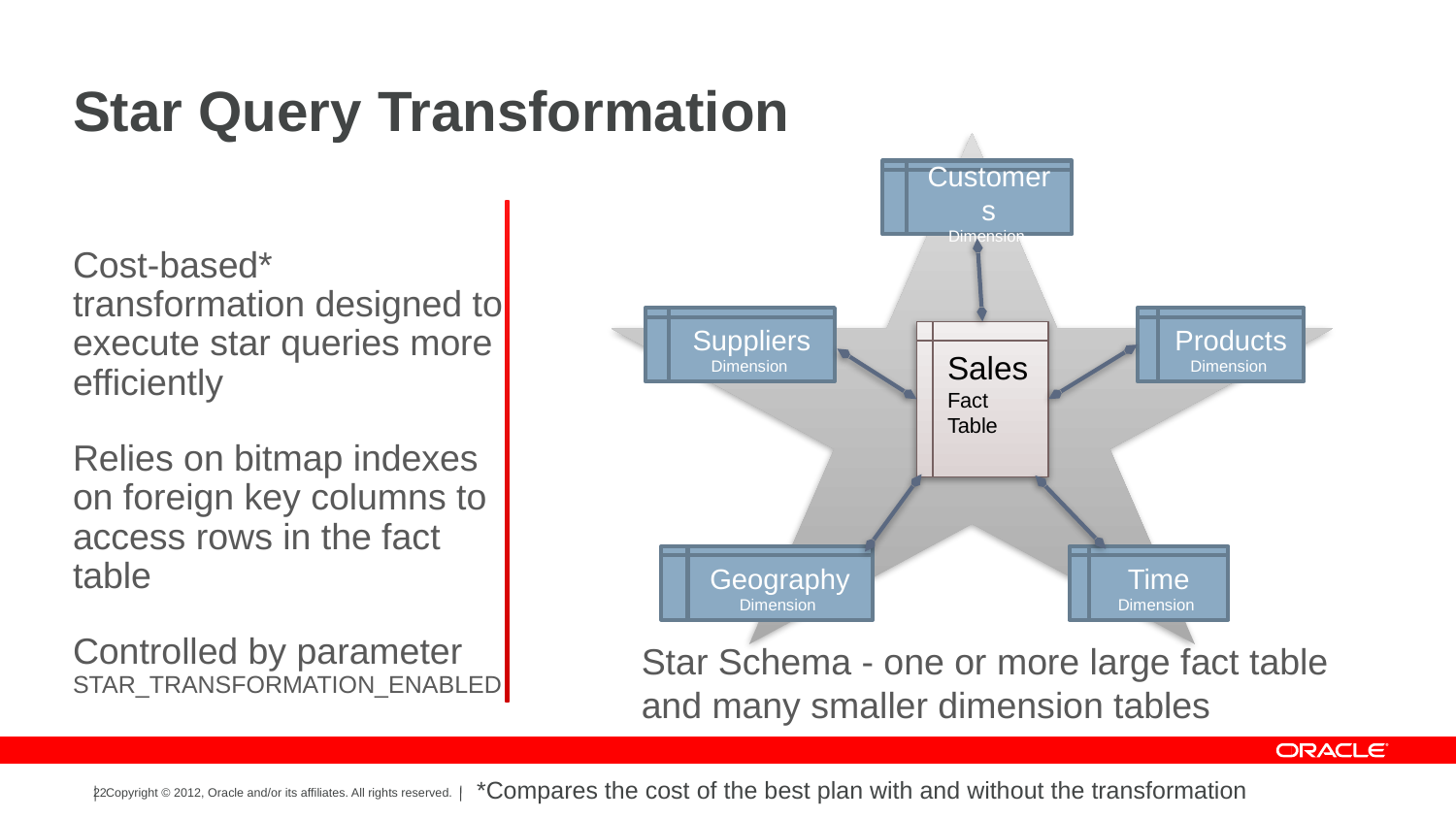

# Star Query Transformation

Customers
Dimension
Suppliers
Dimension
Products
Dimension
Sales Fact Table
Geography
Dimension
Time
Dimension

Cost-based* transformation designed to execute star queries more efficiently
Relies on bitmap indexes on foreign key columns to access rows in the fact table
Controlled by parameter STAR_TRANSFORMATION_ENABLED

Star Schema - one or more large fact table
and many smaller dimension tables
*Compares the cost of the best plan with and without the transformation